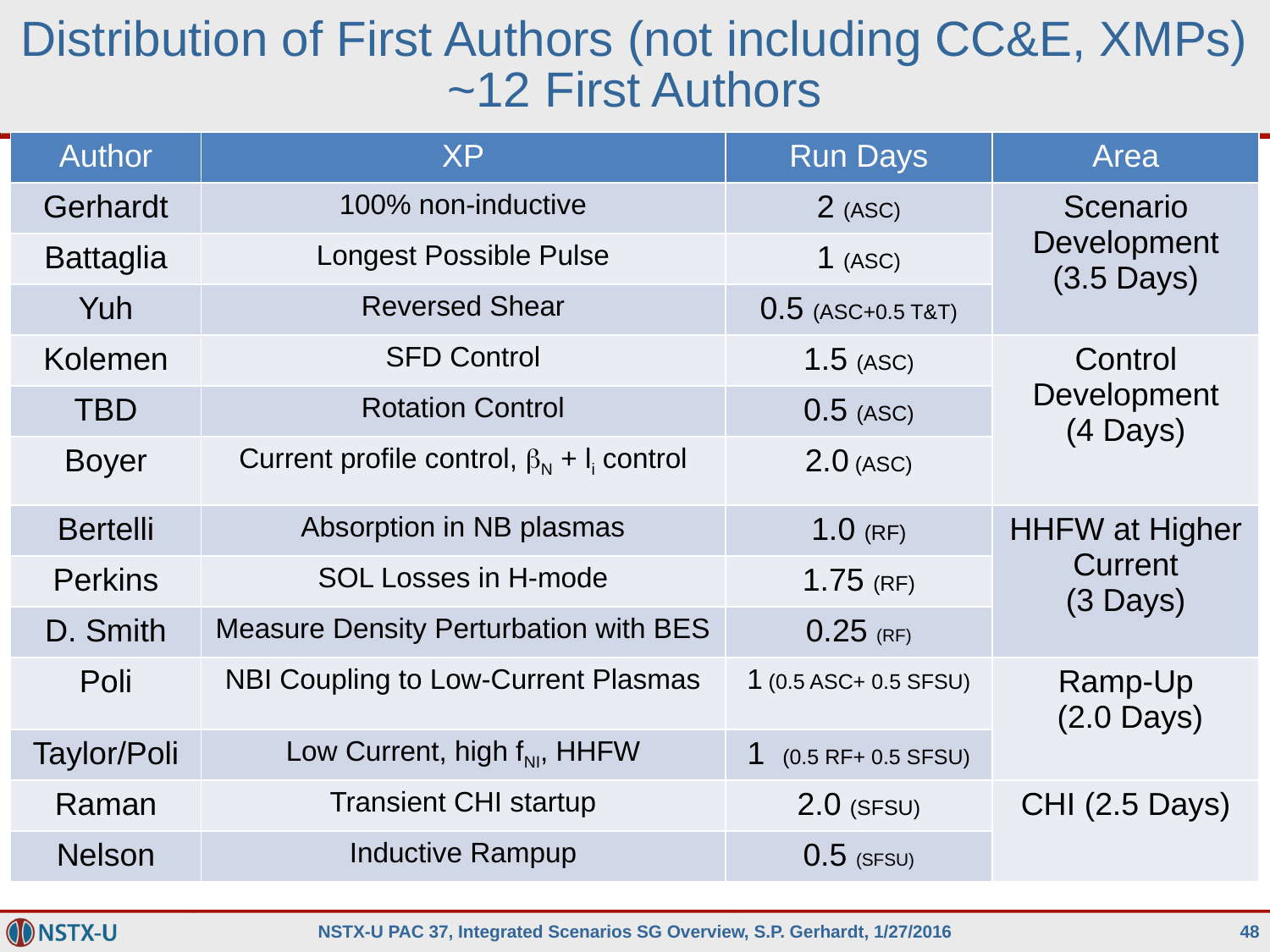

# Distribution of First Authors (not including CC&E, XMPs) ~12 First Authors
| Author | XP | Run Days | Area |
| --- | --- | --- | --- |
| Gerhardt | 100% non-inductive | 2 (ASC) | Scenario Development (3.5 Days) |
| Battaglia | Longest Possible Pulse | 1 (ASC) |  |
| Yuh | Reversed Shear | 0.5 (ASC+0.5 T&T) |  |
| Kolemen | SFD Control | 1.5 (ASC) | Control Development (4 Days) |
| TBD | Rotation Control | 0.5 (ASC) |  |
| Boyer | Current profile control, βN + li control | 2.0 (ASC) |  |
| Bertelli | Absorption in NB plasmas | 1.0 (RF) | HHFW at Higher Current (3 Days) |
| Perkins | SOL Losses in H-mode | 1.75 (RF) |  |
| D. Smith | Measure Density Perturbation with BES | 0.25 (RF) |  |
| Poli | NBI Coupling to Low-Current Plasmas | 1 (0.5 ASC+ 0.5 SFSU) | Ramp-Up (2.0 Days) |
| Taylor/Poli | Low Current, high fNI, HHFW | 1 (0.5 RF+ 0.5 SFSU) |  |
| Raman | Transient CHI startup | 2.0 (SFSU) | CHI (2.5 Days) |
| Nelson | Inductive Rampup | 0.5 (SFSU) |  |